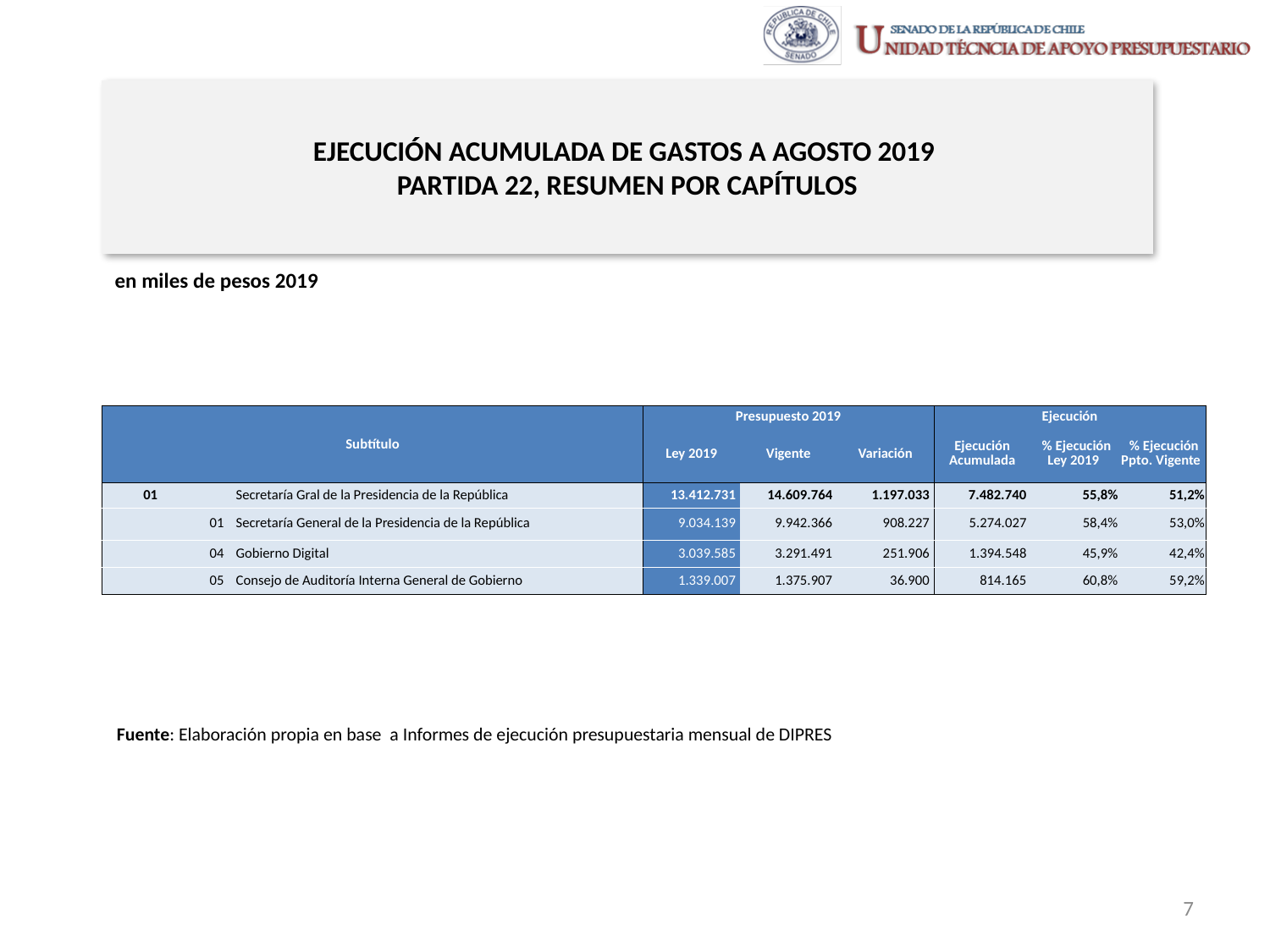

# EJECUCIÓN ACUMULADA DE GASTOS A AGOSTO 2019 PARTIDA 22, RESUMEN POR CAPÍTULOS
en miles de pesos 2019
| Subtítulo |  |  | Presupuesto 2019 |  |  | Ejecución |  |  |
| --- | --- | --- | --- | --- | --- | --- | --- | --- |
|  |  |  | Ley 2019 | Vigente | Variación | Ejecución Acumulada | % Ejecución Ley 2019 | % Ejecución Ppto. Vigente |
| 01 |  | Secretaría Gral de la Presidencia de la República | 13.412.731 | 14.609.764 | 1.197.033 | 7.482.740 | 55,8% | 51,2% |
|  | 01 | Secretaría General de la Presidencia de la República | 9.034.139 | 9.942.366 | 908.227 | 5.274.027 | 58,4% | 53,0% |
|  | 04 | Gobierno Digital | 3.039.585 | 3.291.491 | 251.906 | 1.394.548 | 45,9% | 42,4% |
|  | 05 | Consejo de Auditoría Interna General de Gobierno | 1.339.007 | 1.375.907 | 36.900 | 814.165 | 60,8% | 59,2% |
Fuente: Elaboración propia en base  a Informes de ejecución presupuestaria mensual de DIPRES
7